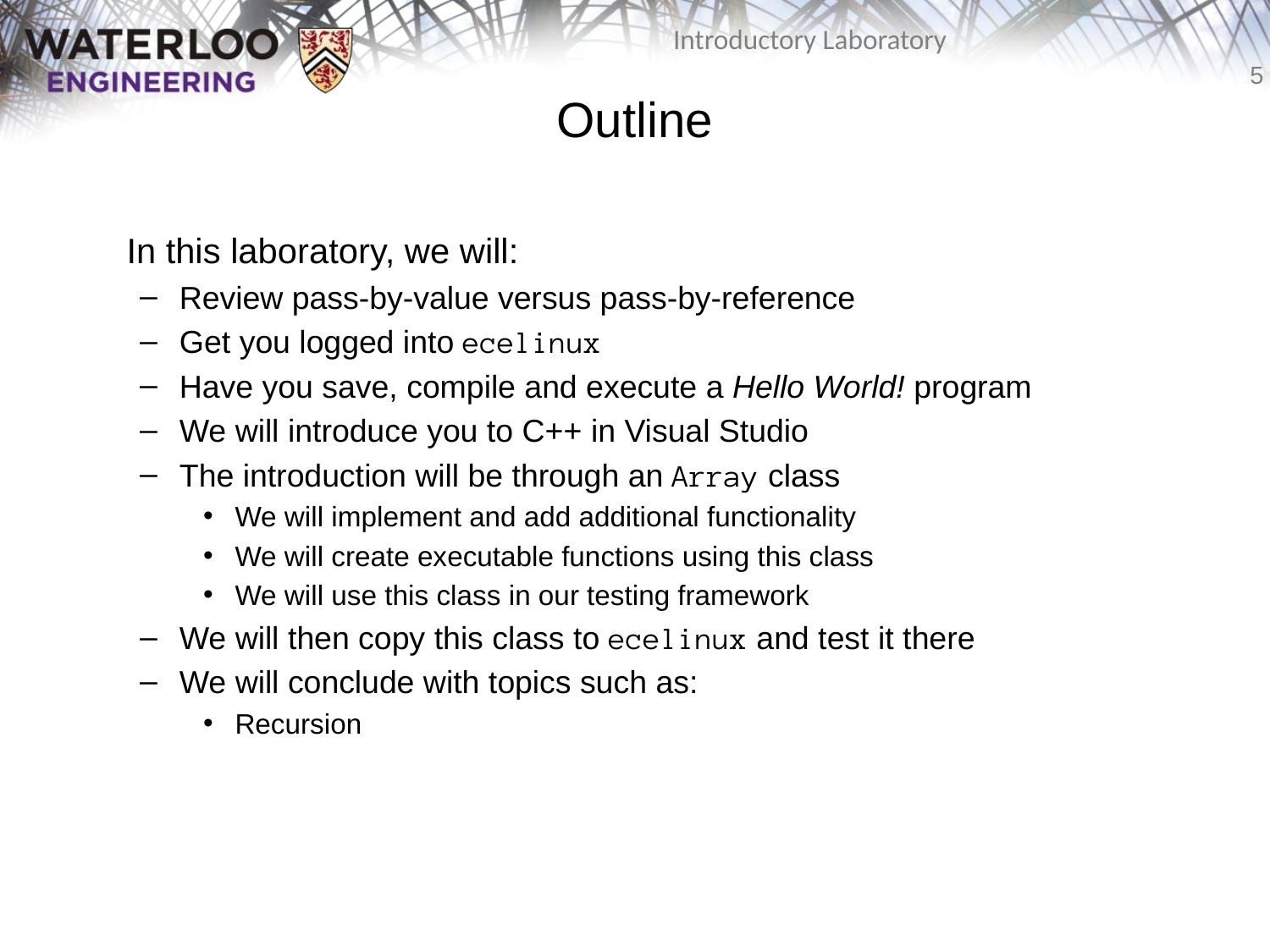

# Outline
	In this laboratory, we will:
Review pass-by-value versus pass-by-reference
Get you logged into ecelinux
Have you save, compile and execute a Hello World! program
We will introduce you to C++ in Visual Studio
The introduction will be through an Array class
We will implement and add additional functionality
We will create executable functions using this class
We will use this class in our testing framework
We will then copy this class to ecelinux and test it there
We will conclude with topics such as:
Recursion